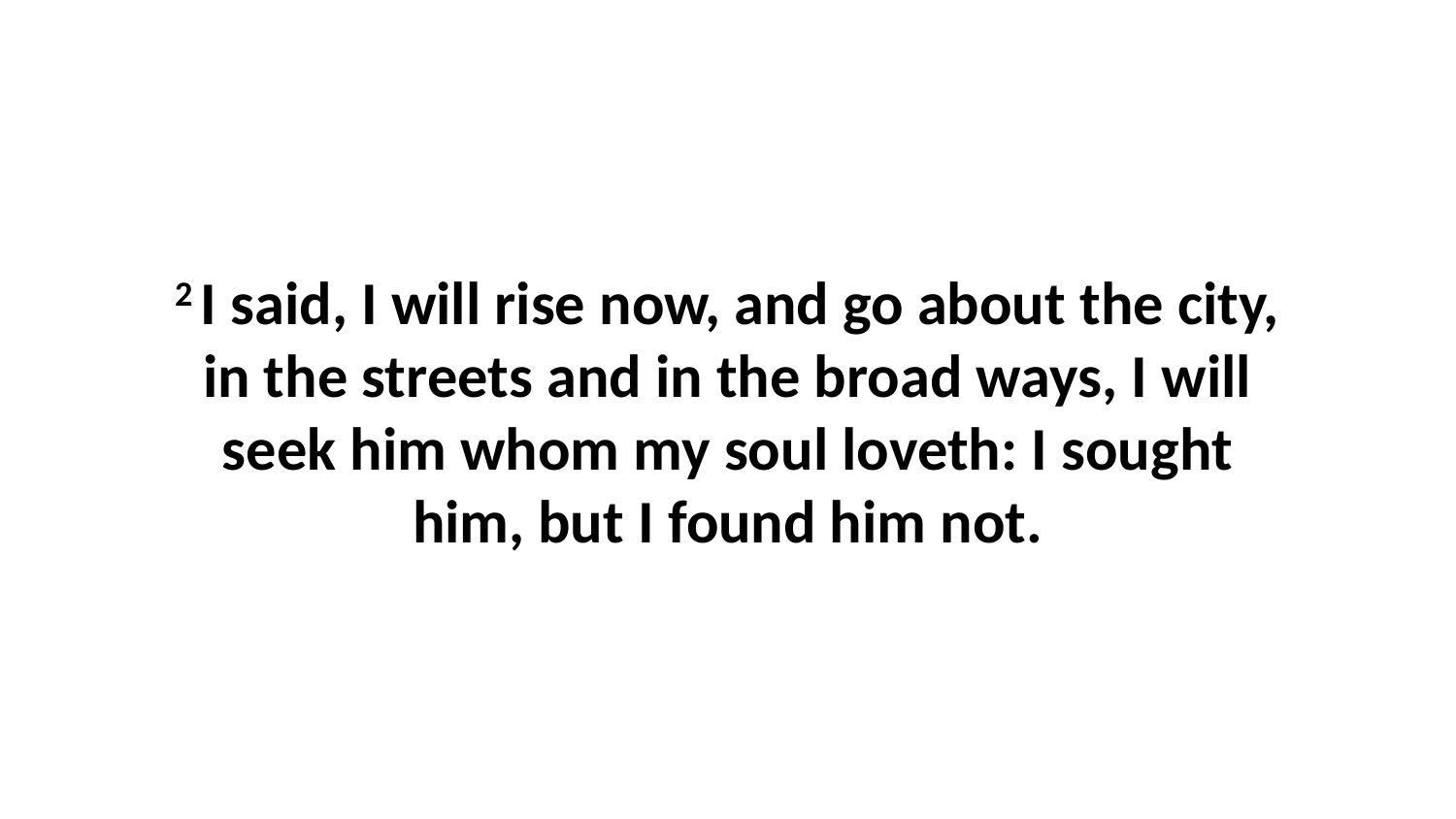

2 I said, I will rise now, and go about the city, in the streets and in the broad ways, I will seek him whom my soul loveth: I sought him, but I found him not.